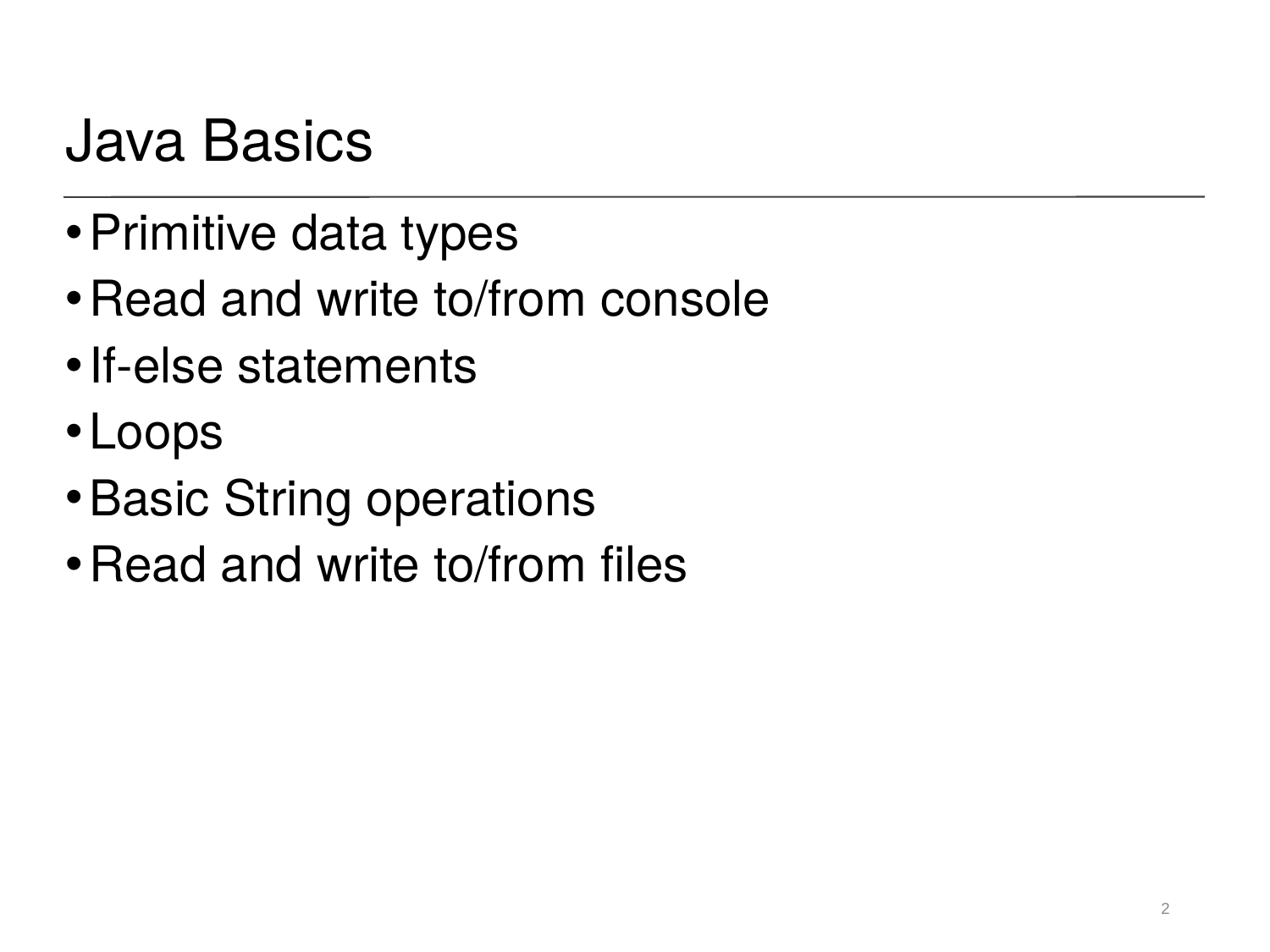

Java Basics
Primitive data types
Read and write to/from console
If-else statements
Loops
Basic String operations
Read and write to/from files
2